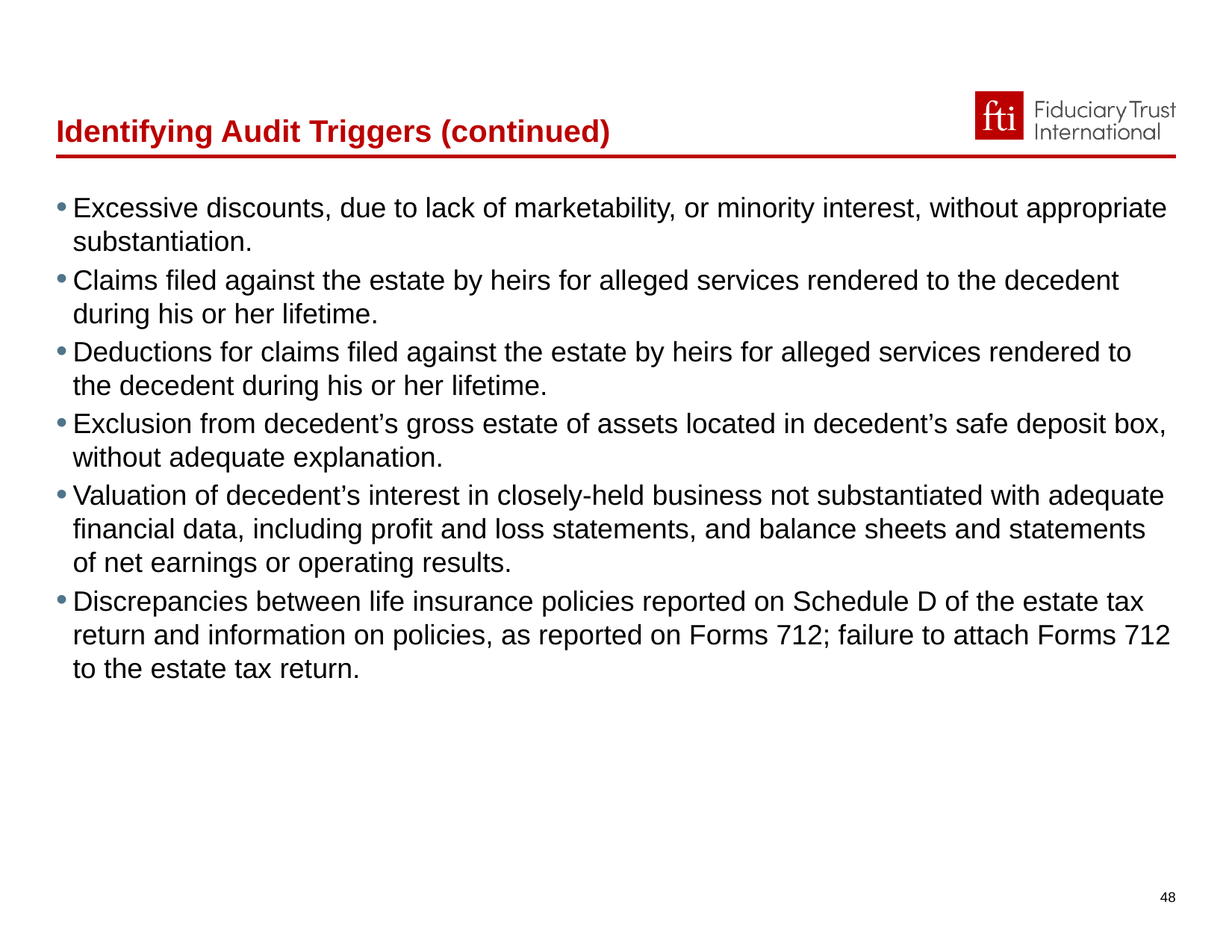

Identifying Audit Triggers (continued)
Excessive discounts, due to lack of marketability, or minority interest, without appropriate substantiation.
Claims filed against the estate by heirs for alleged services rendered to the decedent during his or her lifetime.
Deductions for claims filed against the estate by heirs for alleged services rendered to the decedent during his or her lifetime.
Exclusion from decedent’s gross estate of assets located in decedent’s safe deposit box, without adequate explanation.
Valuation of decedent’s interest in closely-held business not substantiated with adequate financial data, including profit and loss statements, and balance sheets and statements of net earnings or operating results.
Discrepancies between life insurance policies reported on Schedule D of the estate tax return and information on policies, as reported on Forms 712; failure to attach Forms 712 to the estate tax return.